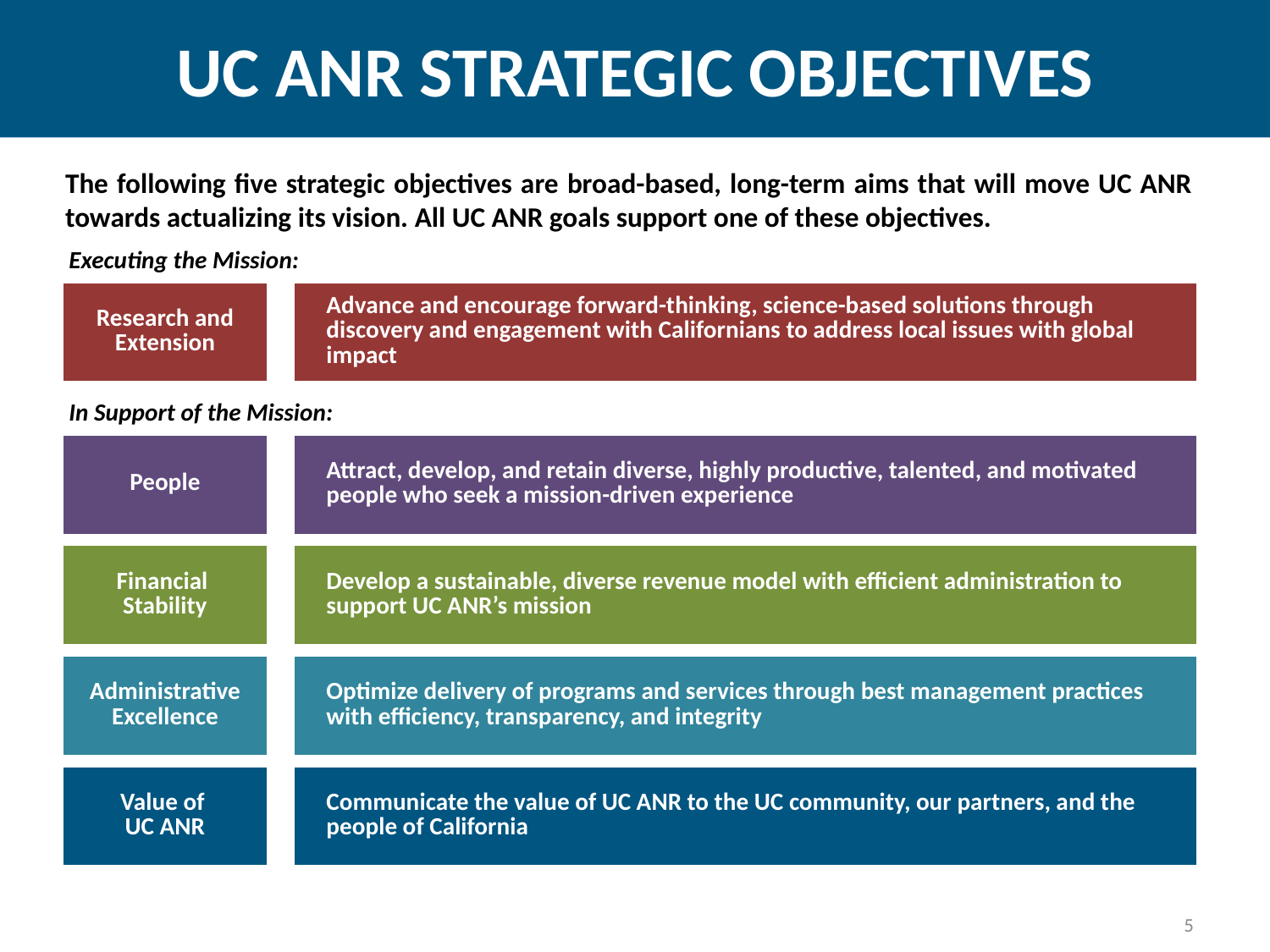

# UC ANR STRATEGIC OBJECTIVES
The following five strategic objectives are broad-based, long-term aims that will move UC ANR towards actualizing its vision. All UC ANR goals support one of these objectives.
| Executing the Mission: |  |  |
| --- | --- | --- |
| Research and Extension |  | Advance and encourage forward-thinking, science-based solutions through discovery and engagement with Californians to address local issues with global impact |
|  |  |  |
| In Support of the Mission: |  |  |
| People |  | Attract, develop, and retain diverse, highly productive, talented, and motivated people who seek a mission-driven experience |
|  |  |  |
| Financial Stability |  | Develop a sustainable, diverse revenue model with efficient administration to support UC ANR’s mission |
|  |  |  |
| Administrative Excellence |  | Optimize delivery of programs and services through best management practices with efficiency, transparency, and integrity |
|  |  |  |
| Value of UC ANR |  | Communicate the value of UC ANR to the UC community, our partners, and the people of California |
|  |  |  |
Financial
 Stability
5